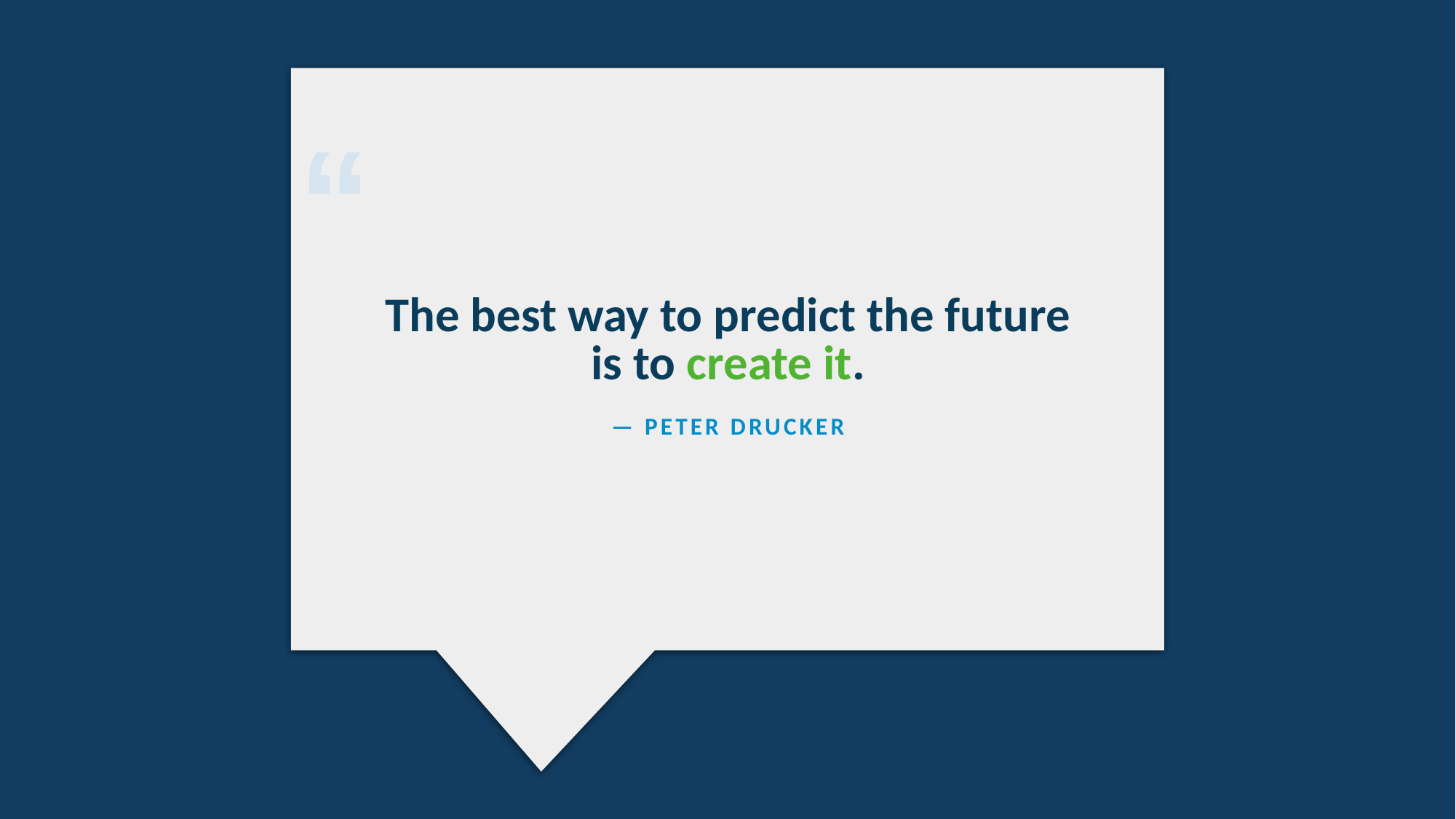

“
The best way to predict the future is to create it.
— PETER DRUCKER